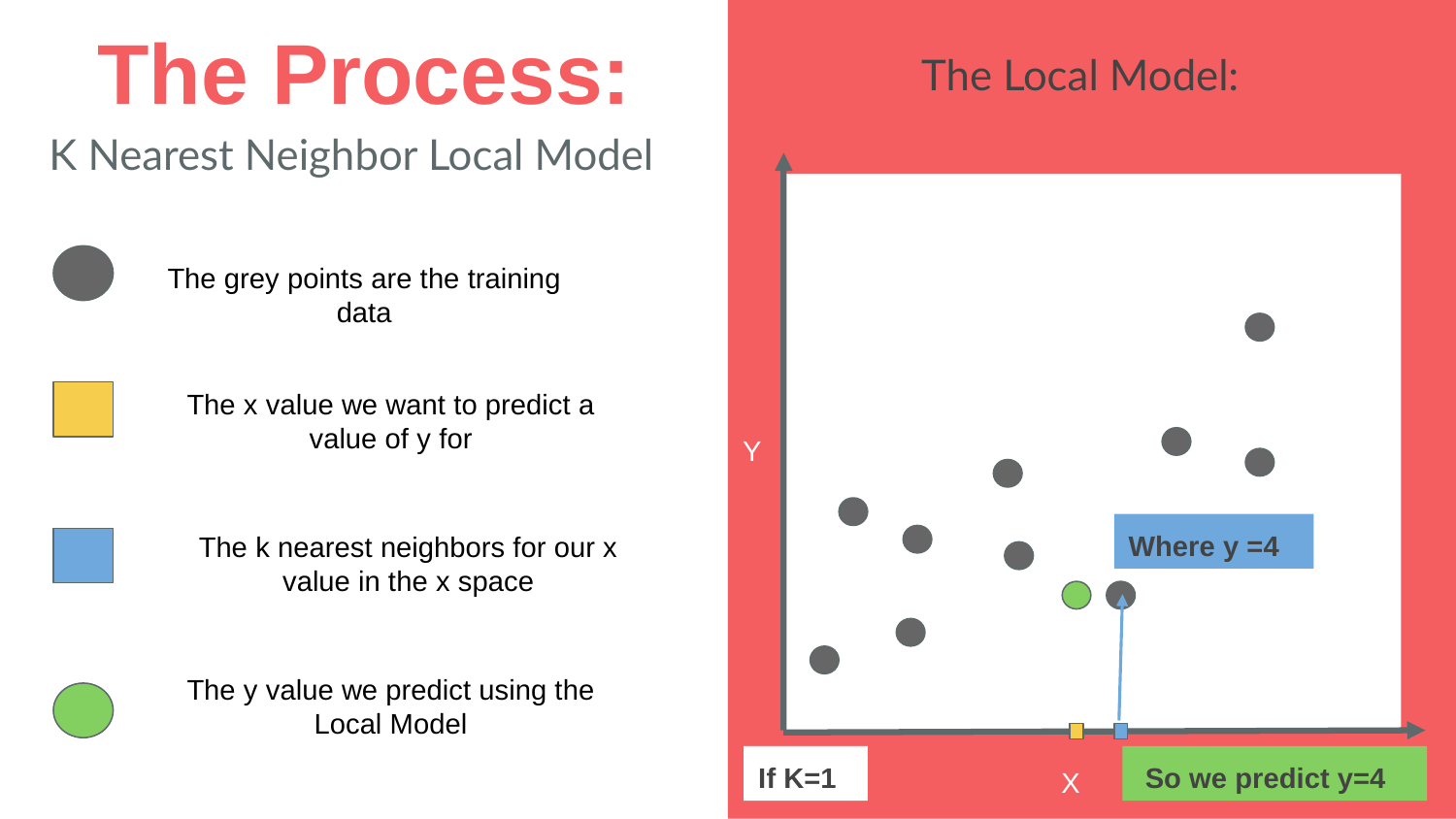

The Local Model:
# The Process:
K Nearest Neighbor Local Model

The grey points are the training data

The x value we want to predict a value of y for

Y

Where y =4
The k nearest neighbors for our x value in the x space

The y value we predict using the Local Model

If K=1
 So we predict y=4
X